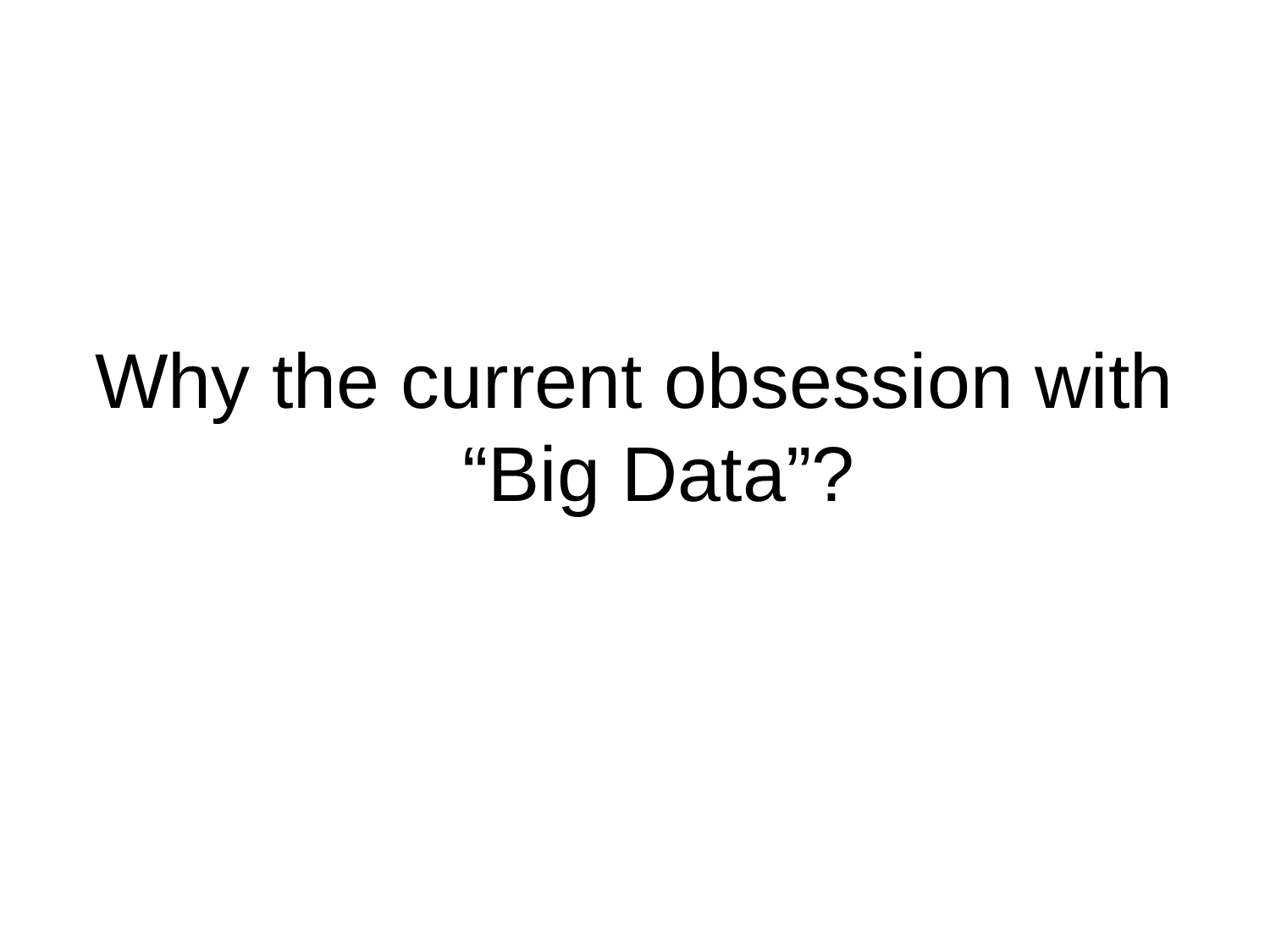

Why the current obsession with “Big Data”?